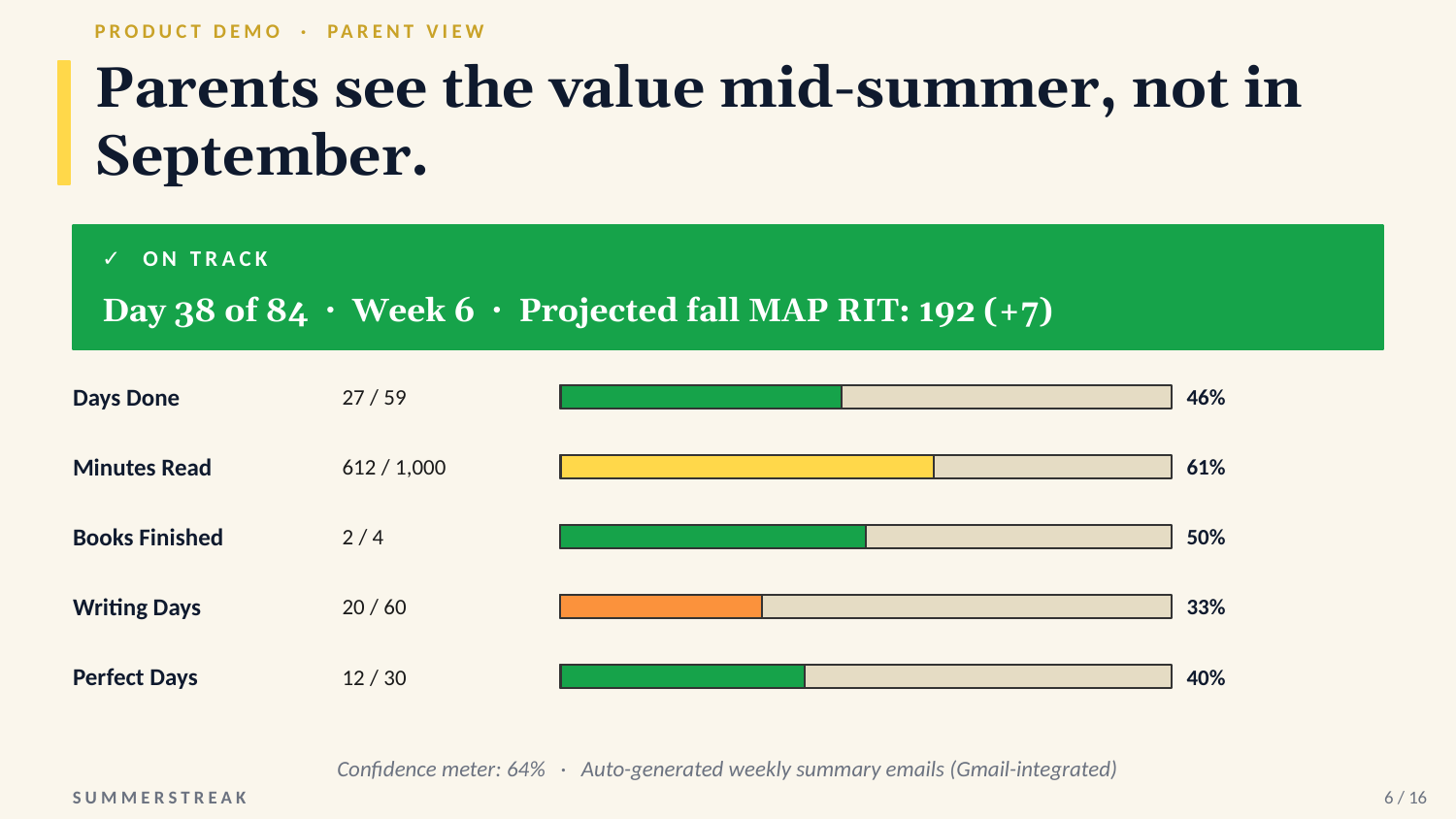

PRODUCT DEMO  ·  PARENT VIEW
Parents see the value mid-summer, not in September.

✓  ON TRACK
Day 38 of 84  ·  Week 6  ·  Projected fall MAP RIT: 192 (+7)
Days Done
27 / 59
46%

Minutes Read
612 / 1,000
61%

Books Finished
2 / 4
50%

Writing Days
20 / 60
33%

Perfect Days
12 / 30
40%

Confidence meter: 64%   ·   Auto-generated weekly summary emails (Gmail-integrated)
SUMMERSTREAK
6 / 16